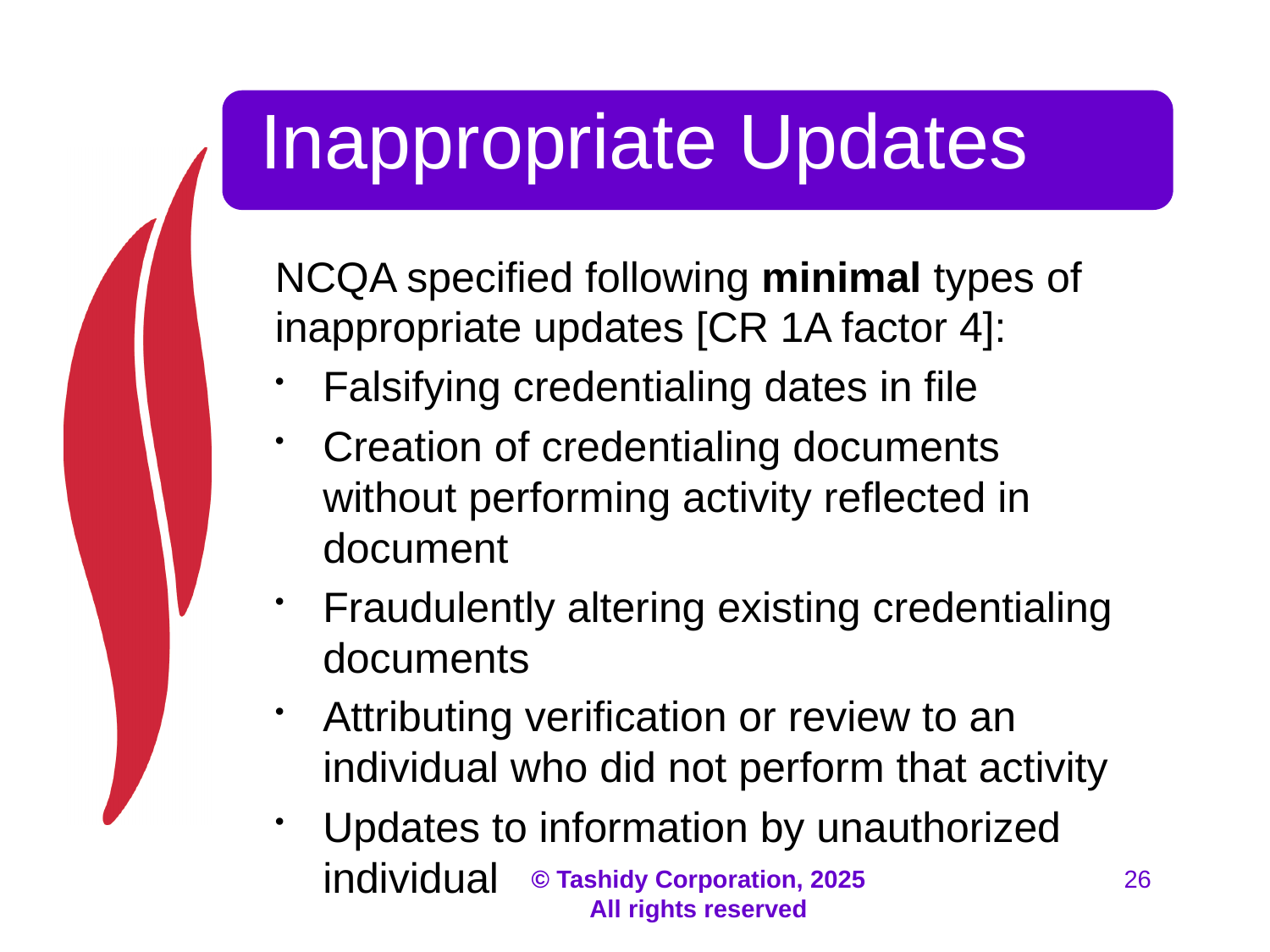

# Inappropriate Updates
NCQA specified following minimal types of inappropriate updates [CR 1A factor 4]:
Falsifying credentialing dates in file
Creation of credentialing documents without performing activity reflected in document
Fraudulently altering existing credentialing documents
Attributing verification or review to an individual who did not perform that activity
Updates to information by unauthorized individual
© Tashidy Corporation, 2025
All rights reserved
26